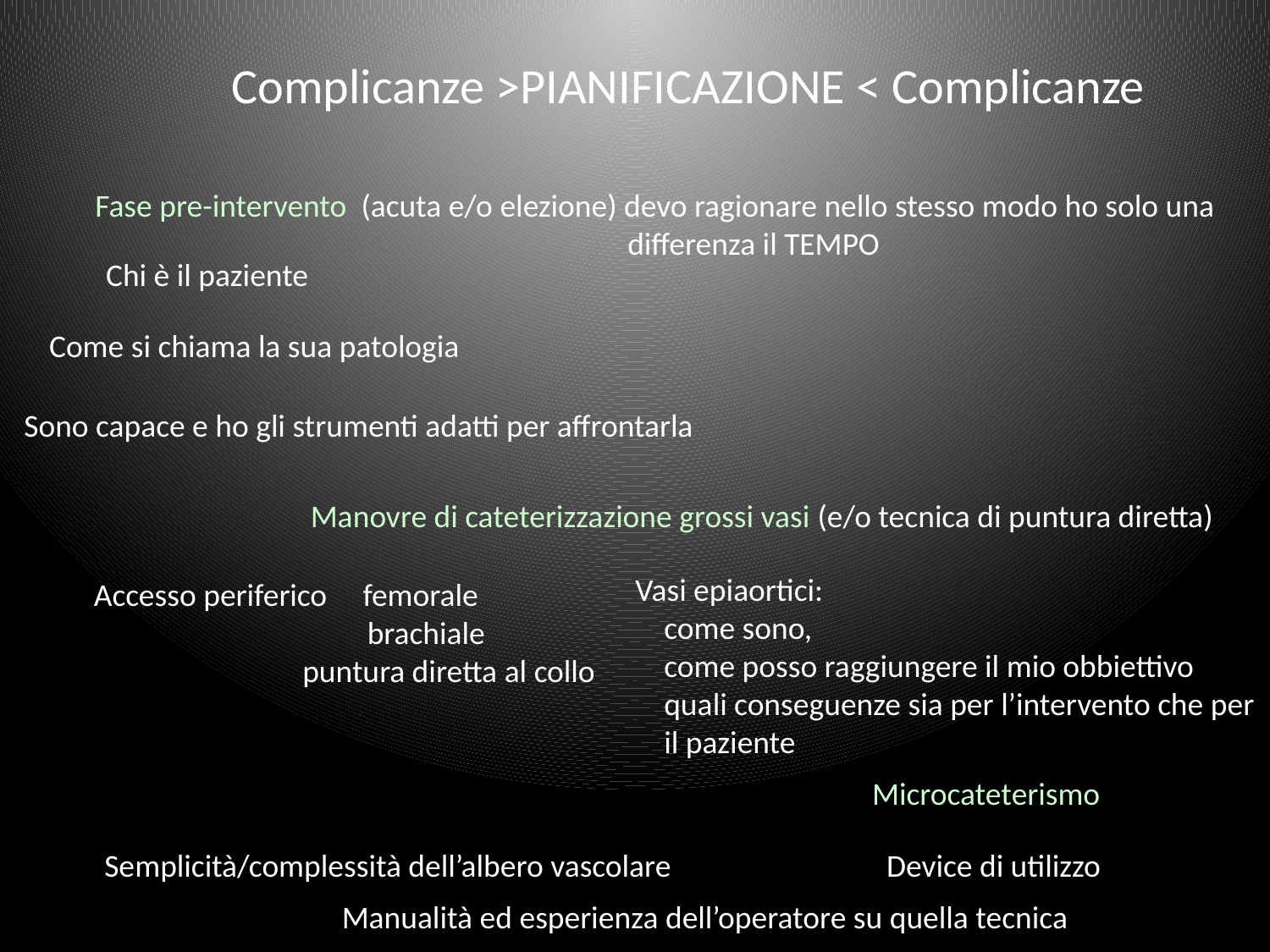

Complicanze >PIANIFICAZIONE < Complicanze
Fase pre-intervento  (acuta e/o elezione) devo ragionare nello stesso modo ho solo una
                                                                          differenza il TEMPO
Chi è il paziente
Come si chiama la sua patologia
Sono capace e ho gli strumenti adatti per affrontarla
Manovre di cateterizzazione grossi vasi (e/o tecnica di puntura diretta)
Vasi epiaortici:
    come sono,
    come posso raggiungere il mio obbiettivo
    quali conseguenze sia per l’intervento che per
    il paziente
Accesso periferico     femorale
                                      brachiale
                             puntura diretta al collo
Microcateterismo
Semplicità/complessità dell’albero vascolare
Device di utilizzo
Manualità ed esperienza dell’operatore su quella tecnica